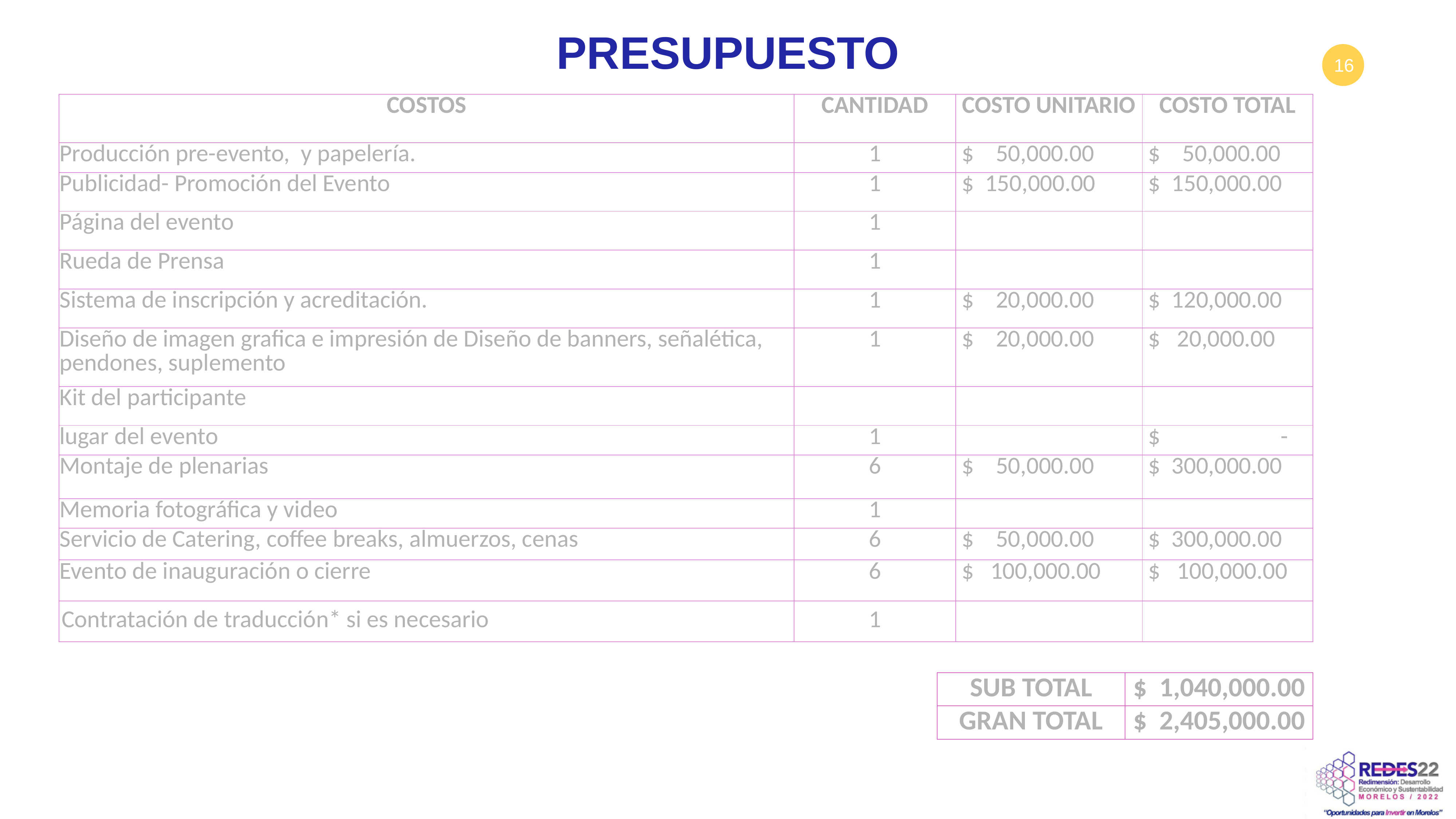

PRESUPUESTO
| COSTOS | CANTIDAD | COSTO UNITARIO | COSTO TOTAL |
| --- | --- | --- | --- |
| Producción pre-evento, y papelería. | 1 | $ 50,000.00 | $ 50,000.00 |
| Publicidad- Promoción del Evento | 1 | $ 150,000.00 | $ 150,000.00 |
| Página del evento | 1 |  |  |
| Rueda de Prensa | 1 |  |  |
| Sistema de inscripción y acreditación. | 1 | $ 20,000.00 | $ 120,000.00 |
| Diseño de imagen grafica e impresión de Diseño de banners, señalética, pendones, suplemento | 1 | $ 20,000.00 | $ 20,000.00 |
| Kit del participante |  |  |  |
| lugar del evento | 1 |  | $ - |
| Montaje de plenarias | 6 | $ 50,000.00 | $ 300,000.00 |
| Memoria fotográfica y video | 1 |  |  |
| Servicio de Catering, coffee breaks, almuerzos, cenas | 6 | $ 50,000.00 | $ 300,000.00 |
| Evento de inauguración o cierre | 6 | $ 100,000.00 | $ 100,000.00 |
| Contratación de traducción\* si es necesario | 1 |  |  |
| SUB TOTAL | $ 1,040,000.00 |
| --- | --- |
| GRAN TOTAL | $ 2,405,000.00 |